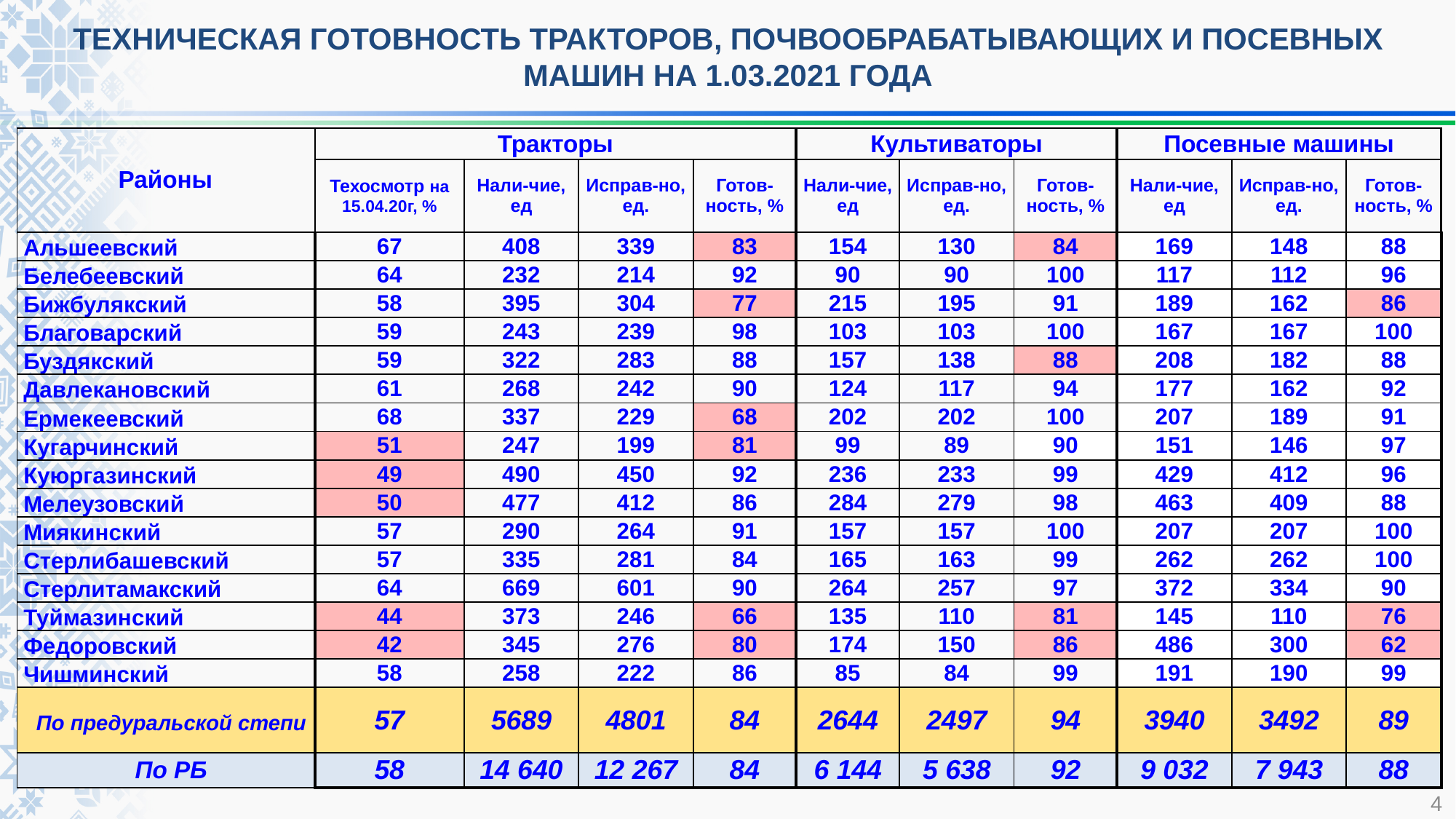

ТЕХНИЧЕСКАЯ ГОТОВНОСТЬ ТРАКТОРОВ, ПОЧВООБРАБАТЫВАЮЩИХ И ПОСЕВНЫХ МАШИН НА 1.03.2021 ГОДА
| Районы | Тракторы |  |  |  | Культиваторы |  |  | Посевные машины |  |  |
| --- | --- | --- | --- | --- | --- | --- | --- | --- | --- | --- |
|  | Техосмотр на 15.04.20г, % | Нали-чие, ед | Исправ-но, ед. | Готов-ность, % | Нали-чие, ед | Исправ-но, ед. | Готов-ность, % | Нали-чие, ед | Исправ-но, ед. | Готов-ность, % |
| Альшеевский | 67 | 408 | 339 | 83 | 154 | 130 | 84 | 169 | 148 | 88 |
| Белебеевский | 64 | 232 | 214 | 92 | 90 | 90 | 100 | 117 | 112 | 96 |
| Бижбулякский | 58 | 395 | 304 | 77 | 215 | 195 | 91 | 189 | 162 | 86 |
| Благоварский | 59 | 243 | 239 | 98 | 103 | 103 | 100 | 167 | 167 | 100 |
| Буздякский | 59 | 322 | 283 | 88 | 157 | 138 | 88 | 208 | 182 | 88 |
| Давлекановский | 61 | 268 | 242 | 90 | 124 | 117 | 94 | 177 | 162 | 92 |
| Ермекеевский | 68 | 337 | 229 | 68 | 202 | 202 | 100 | 207 | 189 | 91 |
| Кугарчинский | 51 | 247 | 199 | 81 | 99 | 89 | 90 | 151 | 146 | 97 |
| Куюргазинский | 49 | 490 | 450 | 92 | 236 | 233 | 99 | 429 | 412 | 96 |
| Мелеузовский | 50 | 477 | 412 | 86 | 284 | 279 | 98 | 463 | 409 | 88 |
| Миякинский | 57 | 290 | 264 | 91 | 157 | 157 | 100 | 207 | 207 | 100 |
| Стерлибашевский | 57 | 335 | 281 | 84 | 165 | 163 | 99 | 262 | 262 | 100 |
| Стерлитамакский | 64 | 669 | 601 | 90 | 264 | 257 | 97 | 372 | 334 | 90 |
| Туймазинский | 44 | 373 | 246 | 66 | 135 | 110 | 81 | 145 | 110 | 76 |
| Федоровский | 42 | 345 | 276 | 80 | 174 | 150 | 86 | 486 | 300 | 62 |
| Чишминский | 58 | 258 | 222 | 86 | 85 | 84 | 99 | 191 | 190 | 99 |
| По предуральской степи | 57 | 5689 | 4801 | 84 | 2644 | 2497 | 94 | 3940 | 3492 | 89 |
| По РБ | 58 | 14 640 | 12 267 | 84 | 6 144 | 5 638 | 92 | 9 032 | 7 943 | 88 |
4